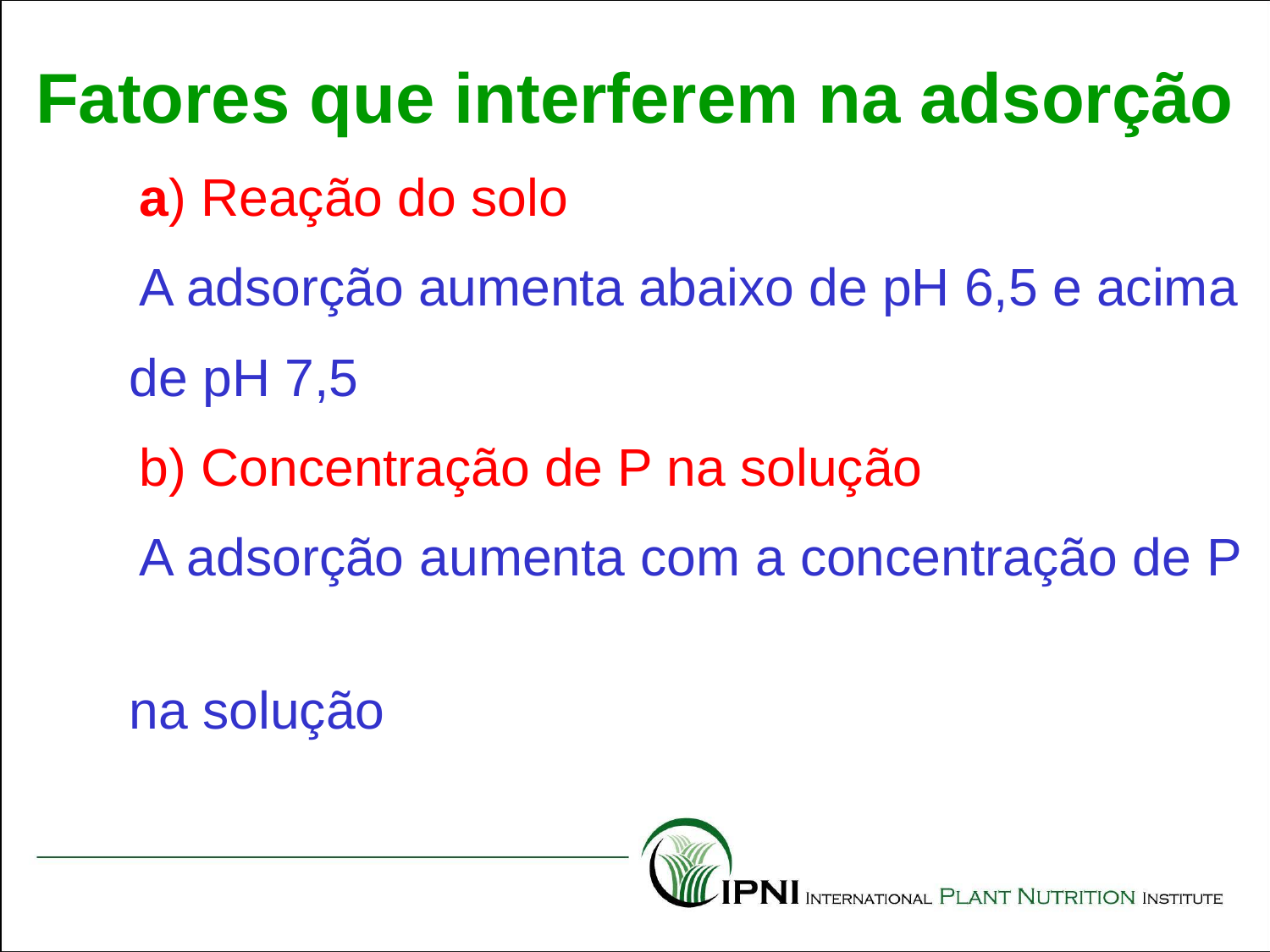

Fatores que interferem na adsorção
	a) Reação do solo
	A adsorção aumenta abaixo de pH 6,5 e acima
        de pH 7,5
	b) Concentração de P na solução
	A adsorção aumenta com a concentração de P
        na solução